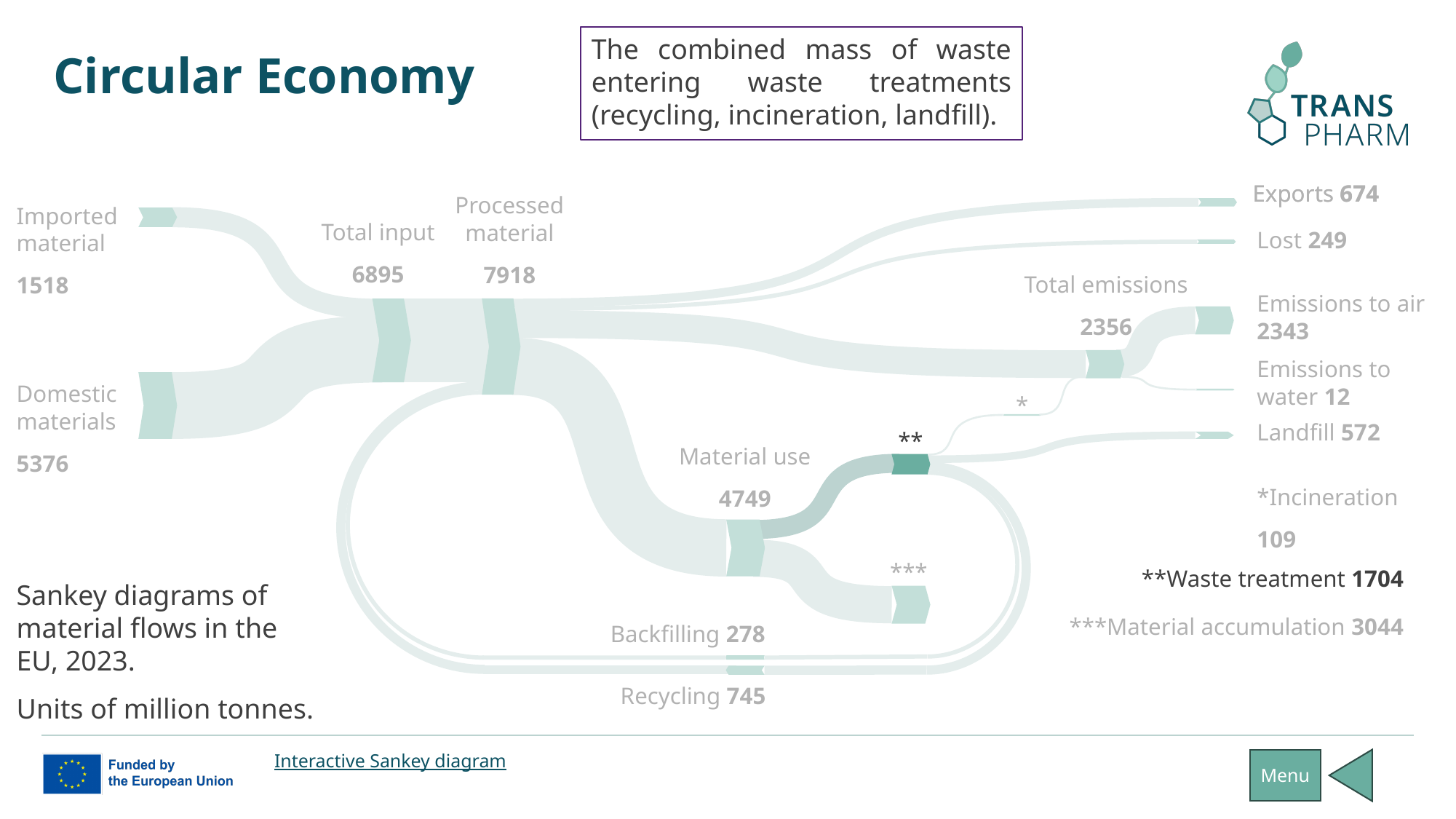

The combined mass of waste entering waste treatments (recycling, incineration, landfill).
# Circular Economy
Exports 674
Exports 674
Processed material
7918
Imported material
1518

Total input
6895
Lost 249

Total emissions
2356
Emissions to air 2343

Emissions to water 12

Domestic materials
5376

*

Landfill 572

**

Material use
4749

*Incineration
109

***
**Waste treatment 1704
Sankey diagrams of material flows in the EU, 2023.
Units of million tonnes.

***Material accumulation 3044
Backfilling 278

Recycling 745
Interactive Sankey diagram
Menu